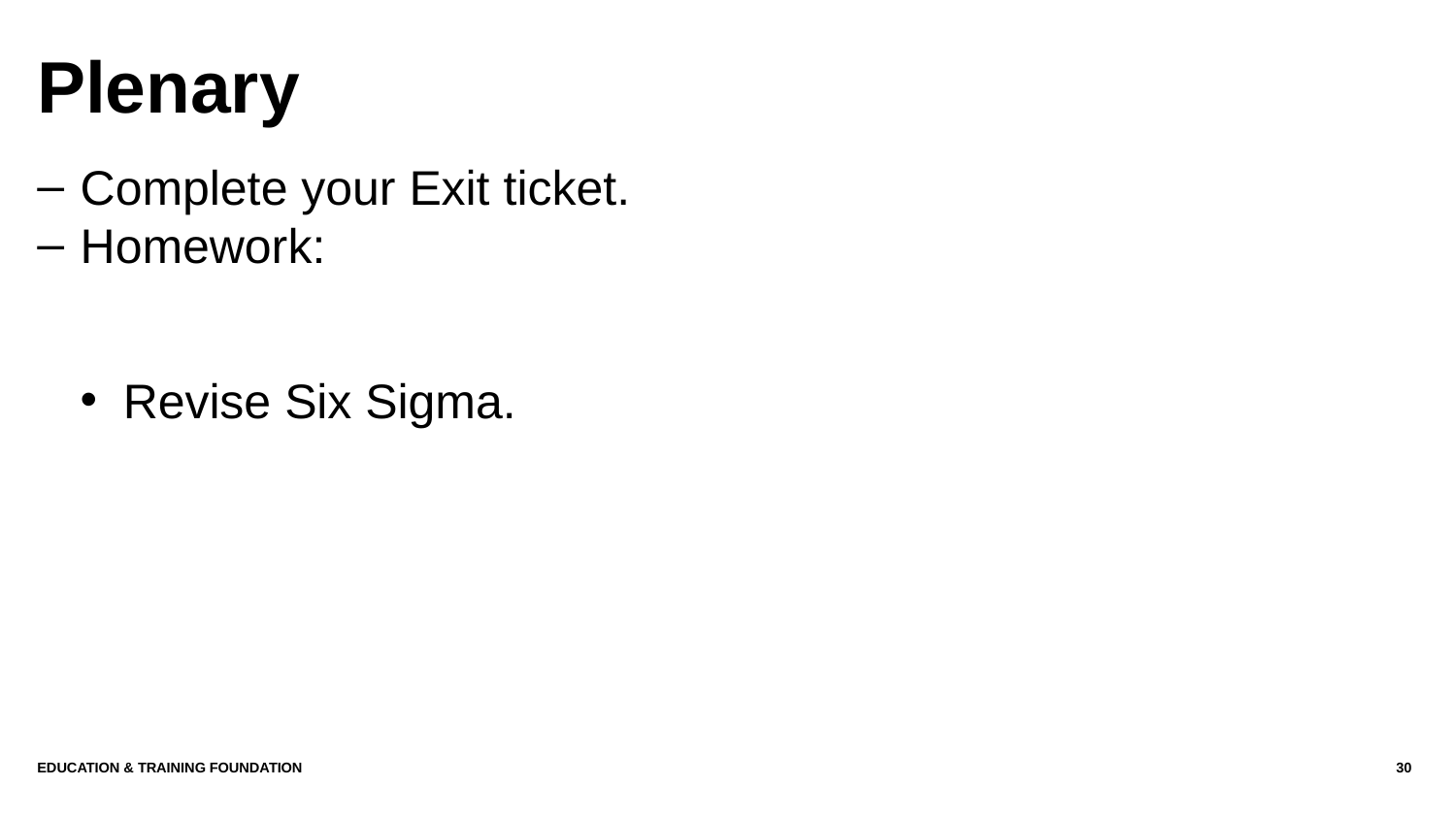

# Plenary
Complete your Exit ticket.
Homework:

Revise Six Sigma.

Education & Training Foundation
30